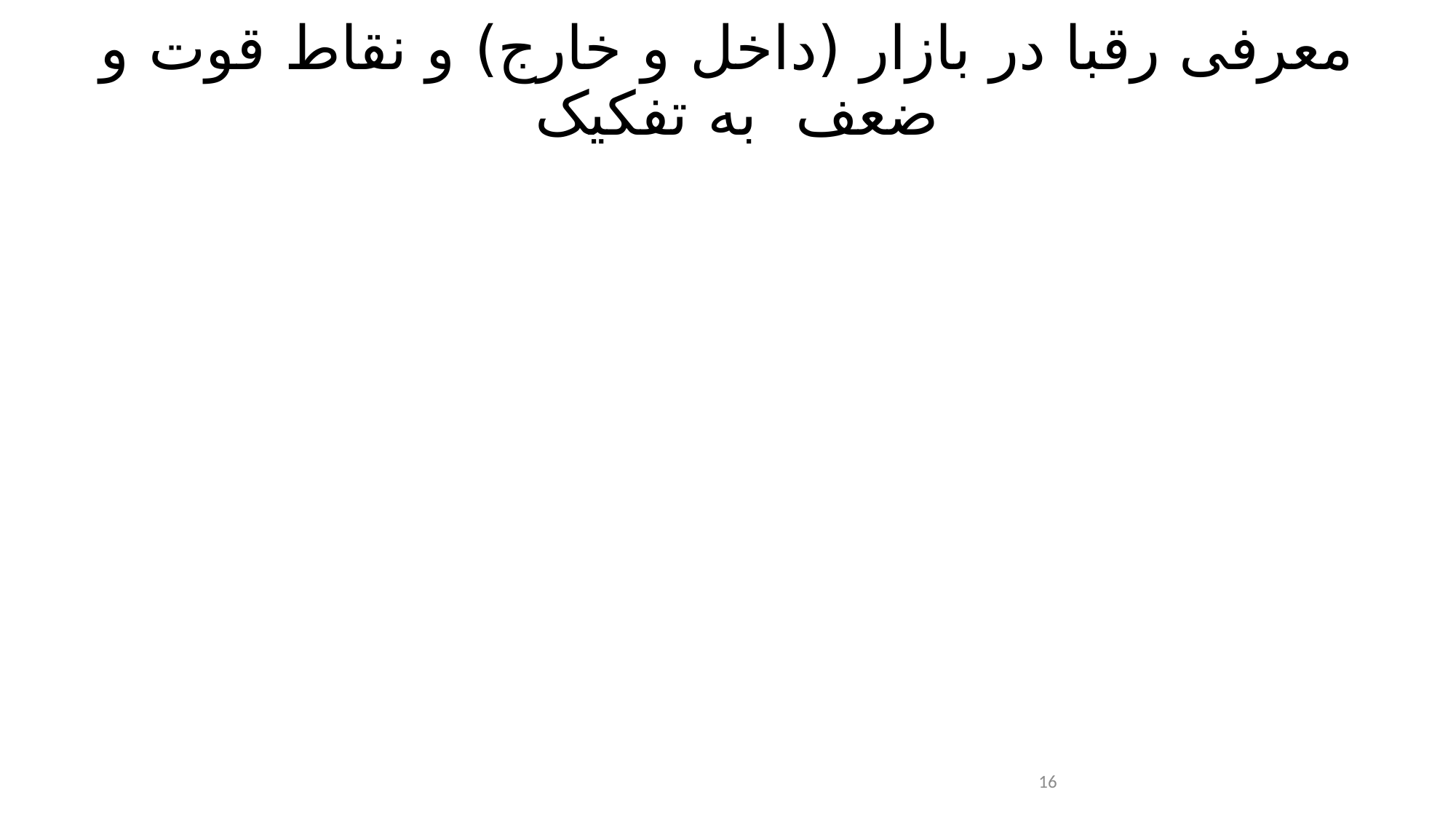

# معرفی رقبا در بازار (داخل و خارج) و نقاط قوت و ضعف  به تفکیک

16